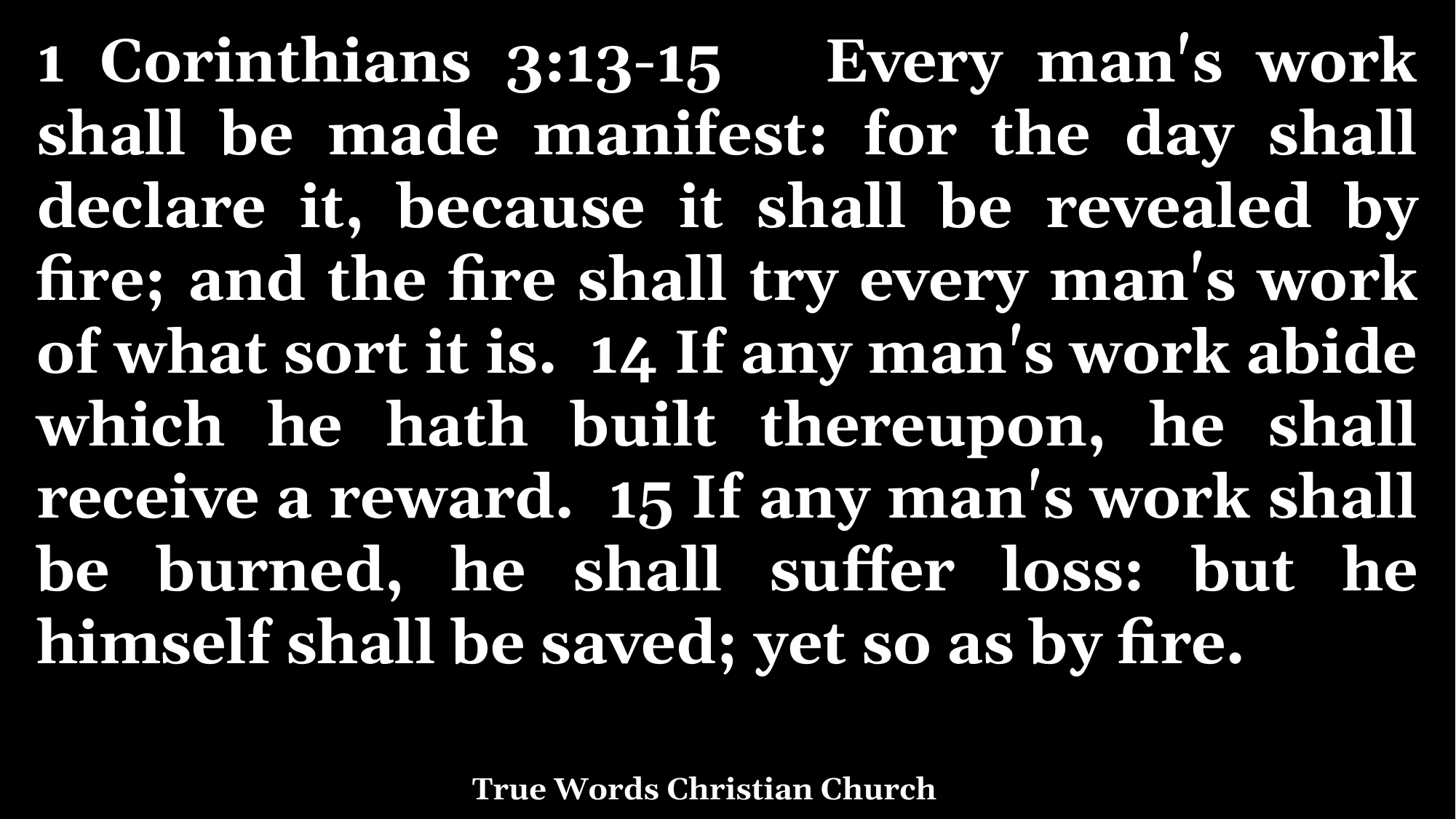

1 Corinthians 3:13-15   Every man's work shall be made manifest: for the day shall declare it, because it shall be revealed by fire; and the fire shall try every man's work of what sort it is.  14 If any man's work abide which he hath built thereupon, he shall receive a reward.  15 If any man's work shall be burned, he shall suffer loss: but he himself shall be saved; yet so as by fire.
True Words Christian Church